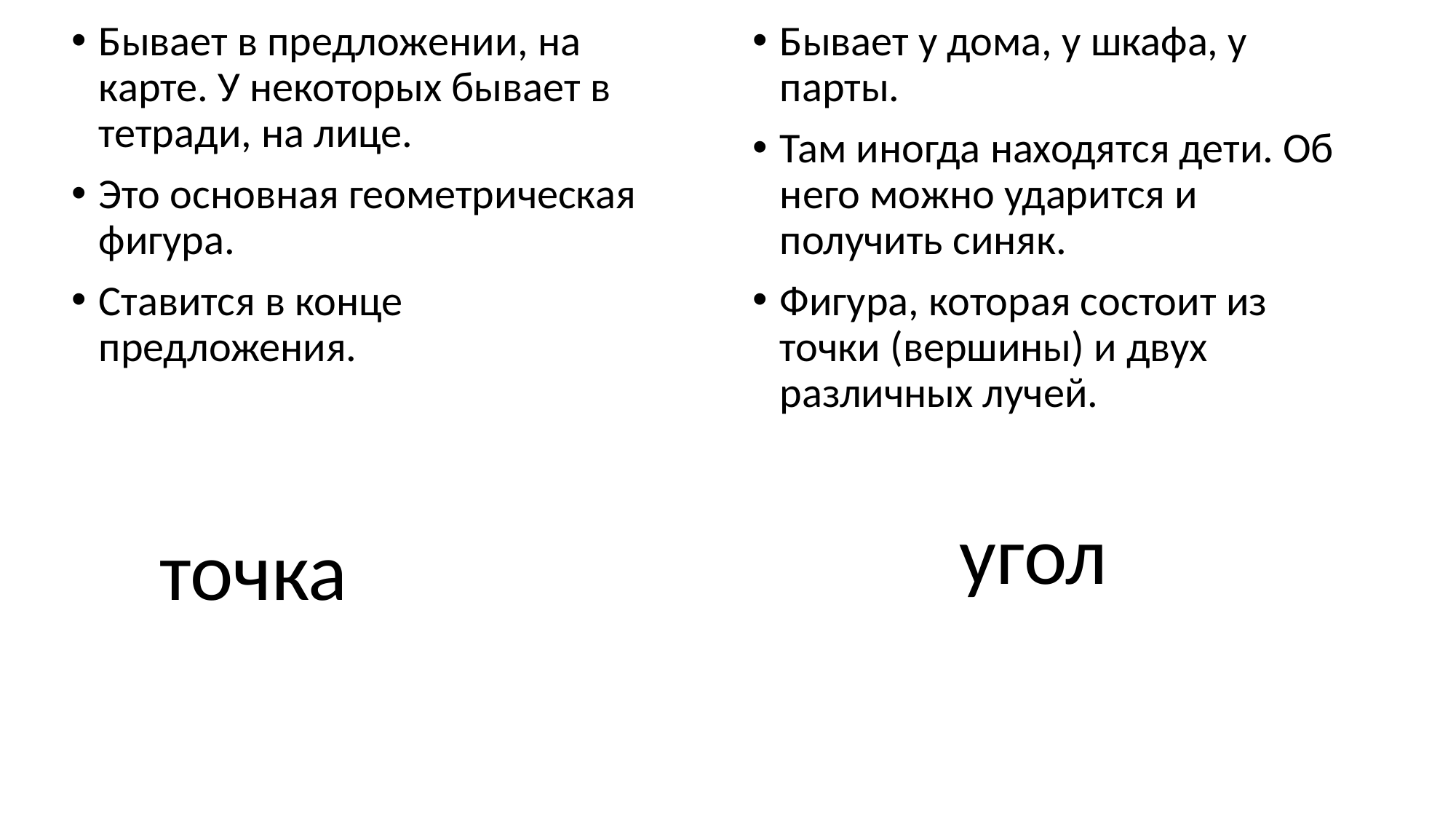

Бывает в предложении, на карте. У некоторых бывает в тетради, на лице.
Это основная геометрическая фигура.
Ставится в конце предложения.
Бывает у дома, у шкафа, у парты.
Там иногда находятся дети. Об него можно ударится и получить синяк.
Фигура, которая состоит из точки (вершины) и двух различных лучей.
угол
точка